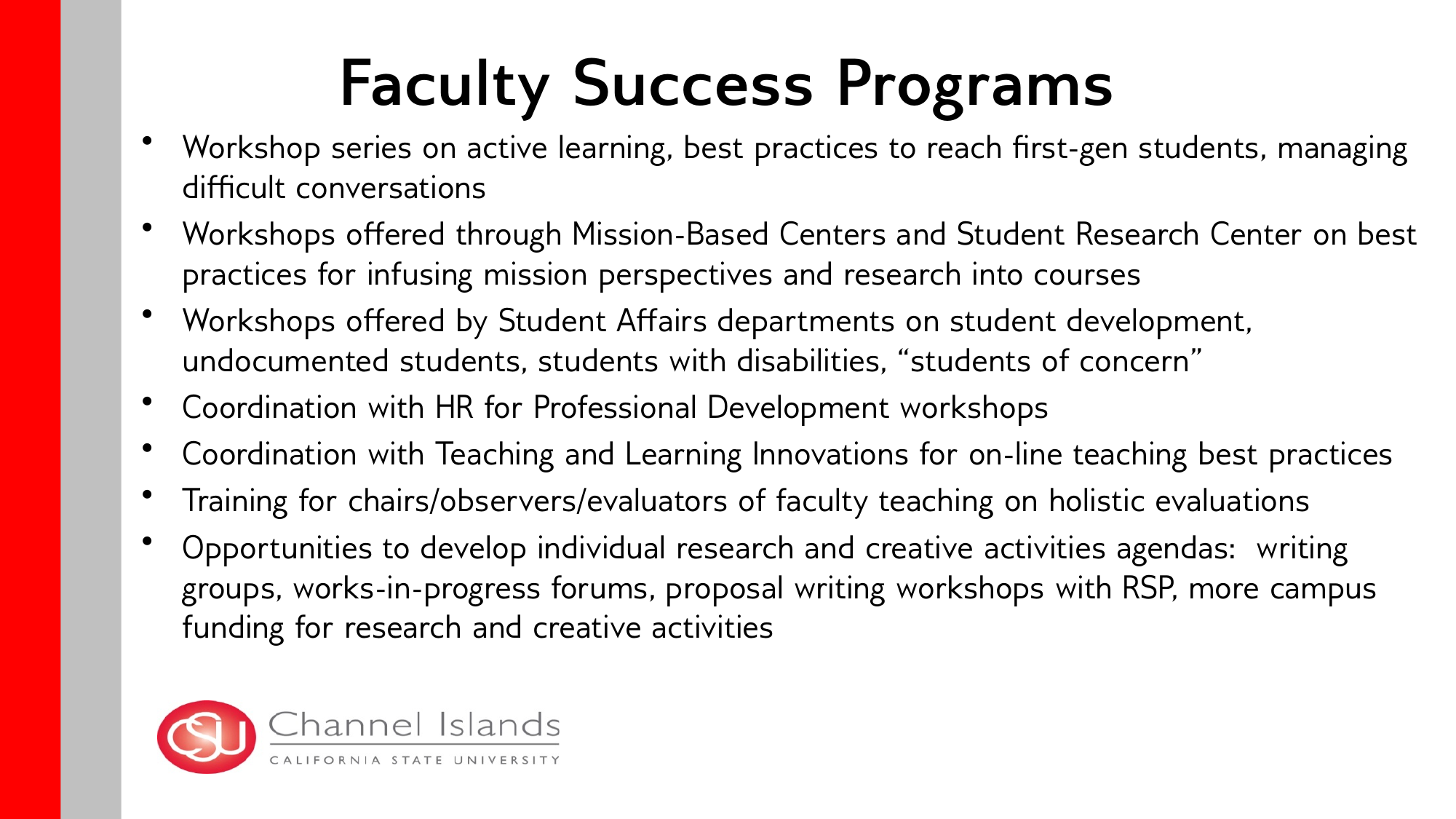

# Faculty Success Programs
Workshop series on active learning, best practices to reach first-gen students, managing difficult conversations
Workshops offered through Mission-Based Centers and Student Research Center on best practices for infusing mission perspectives and research into courses
Workshops offered by Student Affairs departments on student development, undocumented students, students with disabilities, “students of concern”
Coordination with HR for Professional Development workshops
Coordination with Teaching and Learning Innovations for on-line teaching best practices
Training for chairs/observers/evaluators of faculty teaching on holistic evaluations
Opportunities to develop individual research and creative activities agendas:  writing groups, works-in-progress forums, proposal writing workshops with RSP, more campus funding for research and creative activities